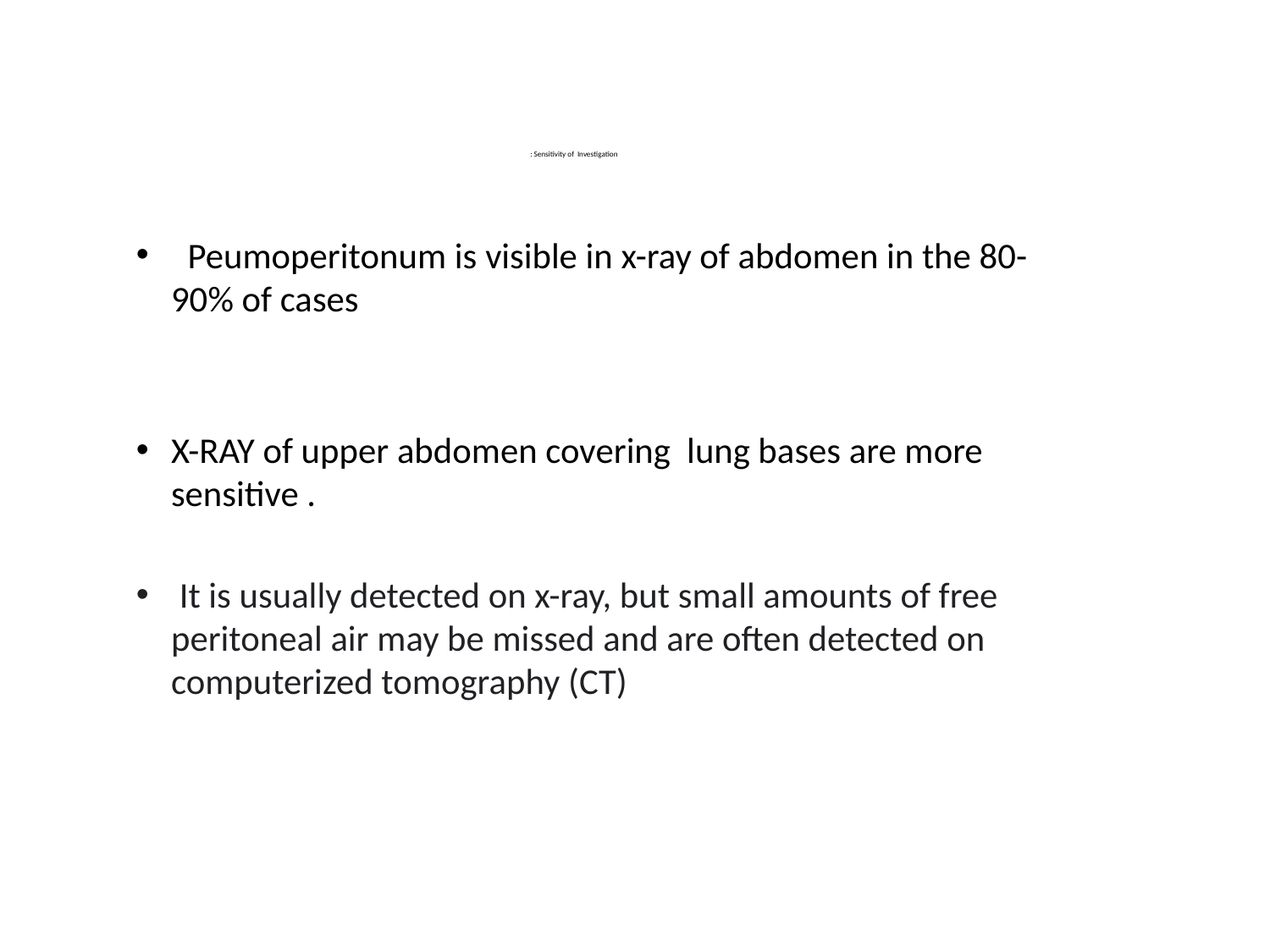

# : Sensitivity of  Investigation
  Peumoperitonum is visible in x-ray of abdomen in the 80-90% of cases

X-RAY of upper abdomen covering  lung bases are more sensitive .

 It is usually detected on x-ray, but small amounts of free peritoneal air may be missed and are often detected on computerized tomography (CT)